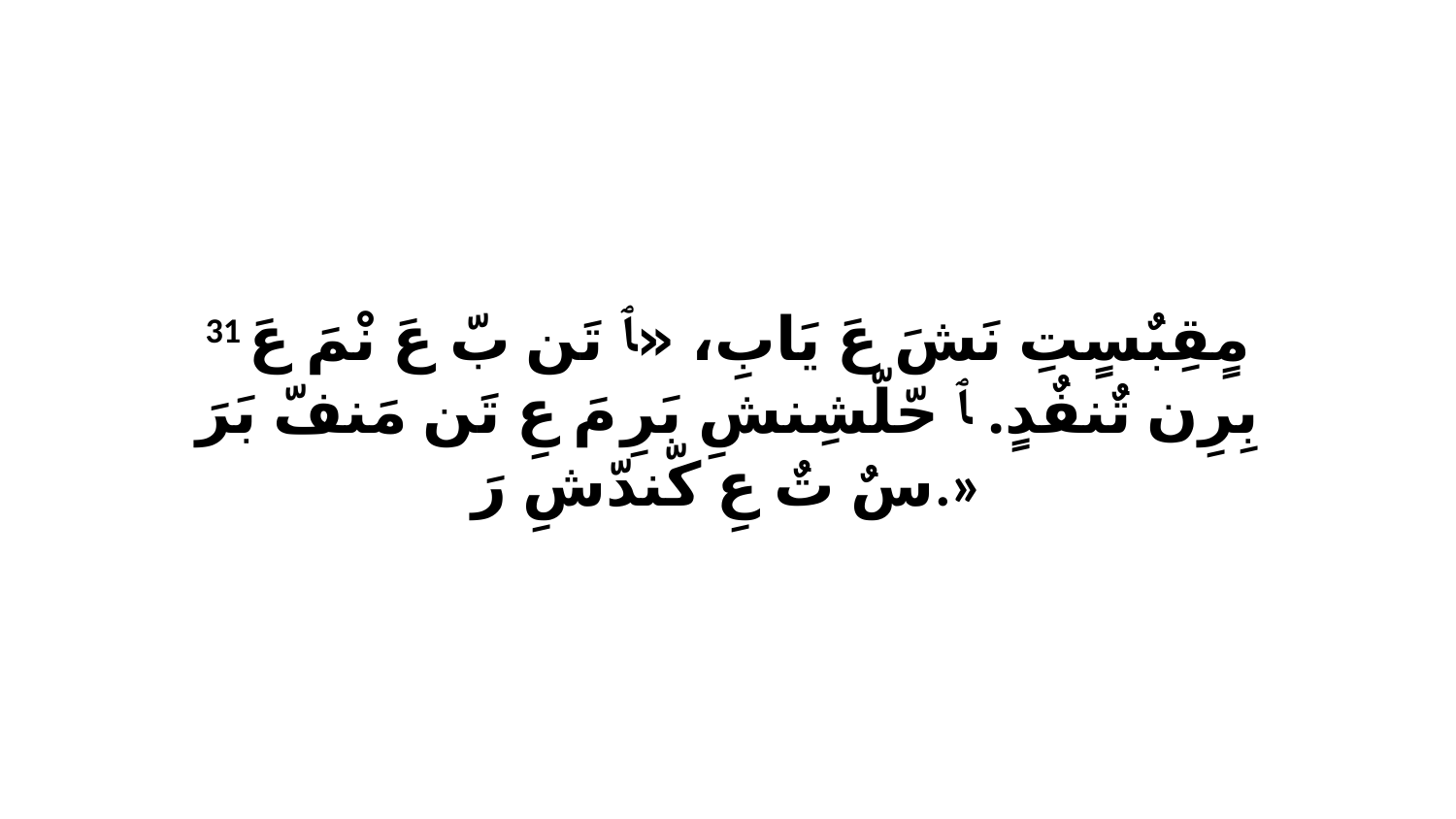

31 مٍقِبٌسٍتِ نَشَ عَ يَابِ، «ﭑ تَن بّ عَ نْمَ عَ بِرِن تٌنفٌدٍ. ﭑ حّلّشِنشِ بَرِ مَ عِ تَن مَنفّ بَرَ سٌ تٌ عِ كّندّشِ رَ.»